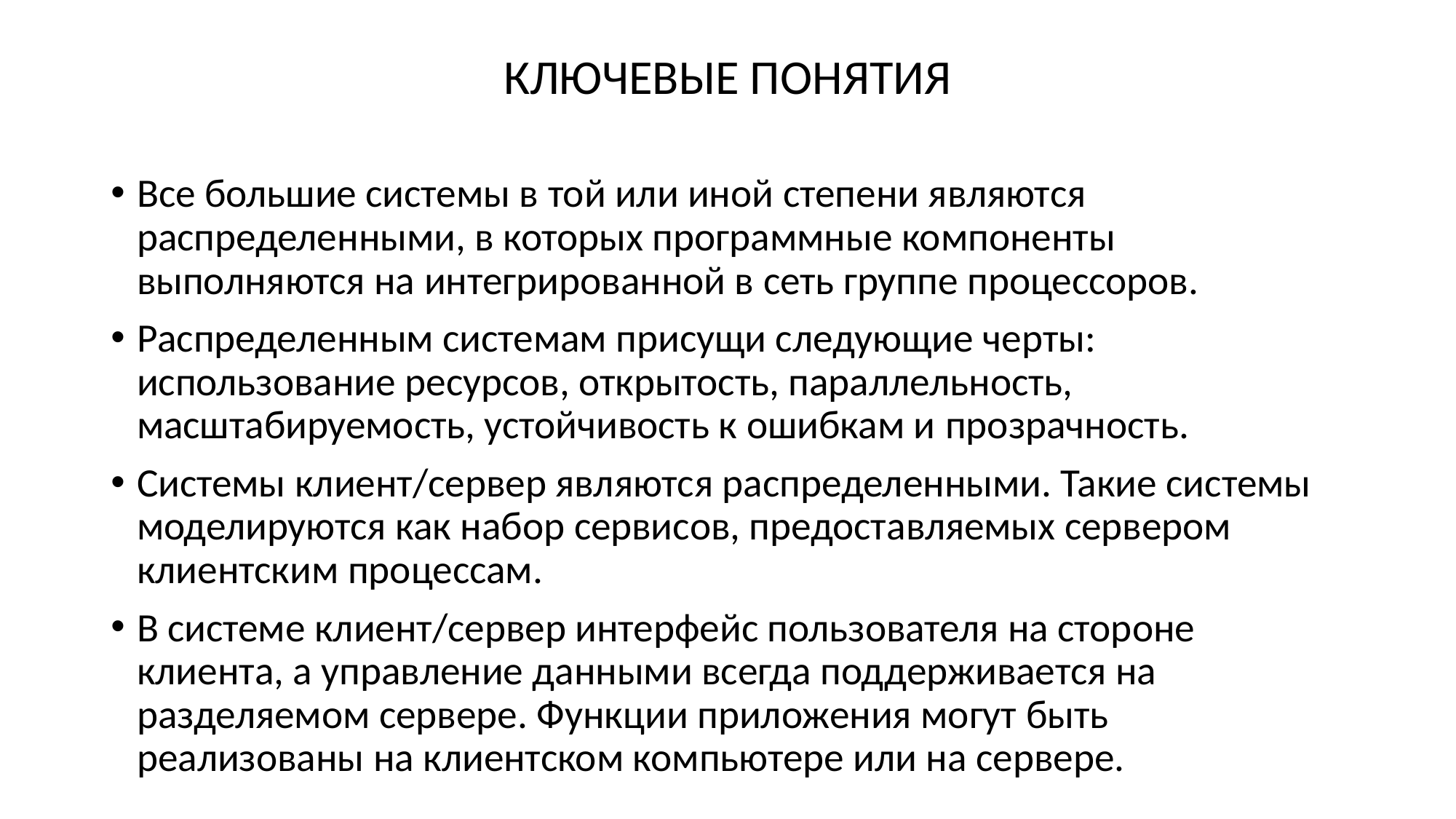

# КЛЮЧЕВЫЕ ПОНЯТИЯ
Все большие системы в той или иной степени являются распределенными, в которых программные компоненты выполняются на интегрированной в сеть группе процессоров.
Распределенным системам присущи следующие черты: использование ресурсов, открытость, параллельность, масштабируемость, устойчивость к ошибкам и прозрачность.
Системы клиент/сервер являются распределенными. Такие системы моделируются как набор сервисов, предоставляемых сервером клиентским процессам.
В системе клиент/сервер интерфейс пользователя на стороне клиента, а управление данными всегда поддерживается на разделяемом сервере. Функции приложения могут быть реализованы на клиентском компьютере или на сервере.